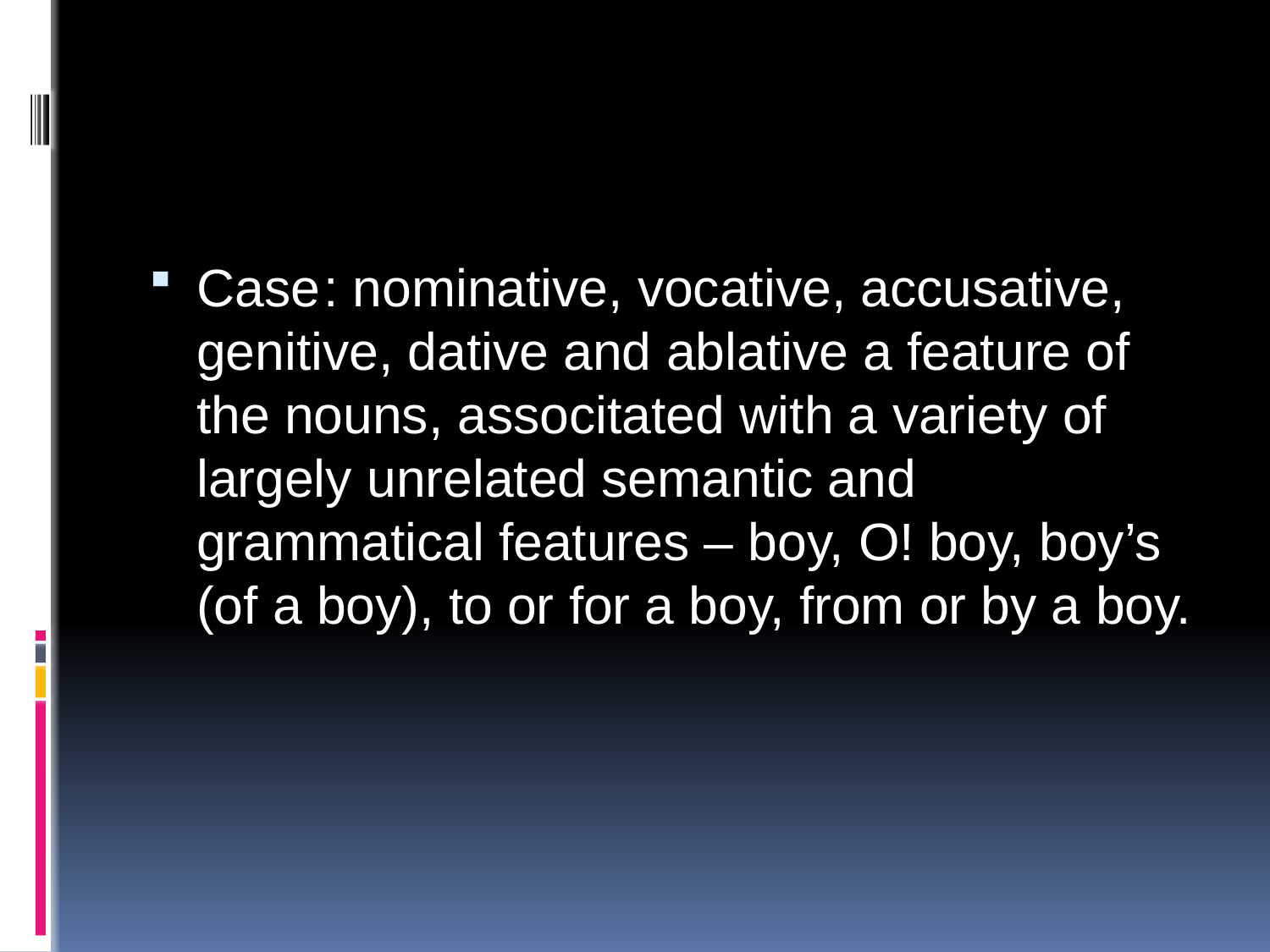

#
Case	: nominative, vocative, accusative, genitive, dative and ablative a feature of the nouns, associtated with a variety of largely unrelated semantic and grammatical features – boy, O! boy, boy’s (of a boy), to or for a boy, from or by a boy.